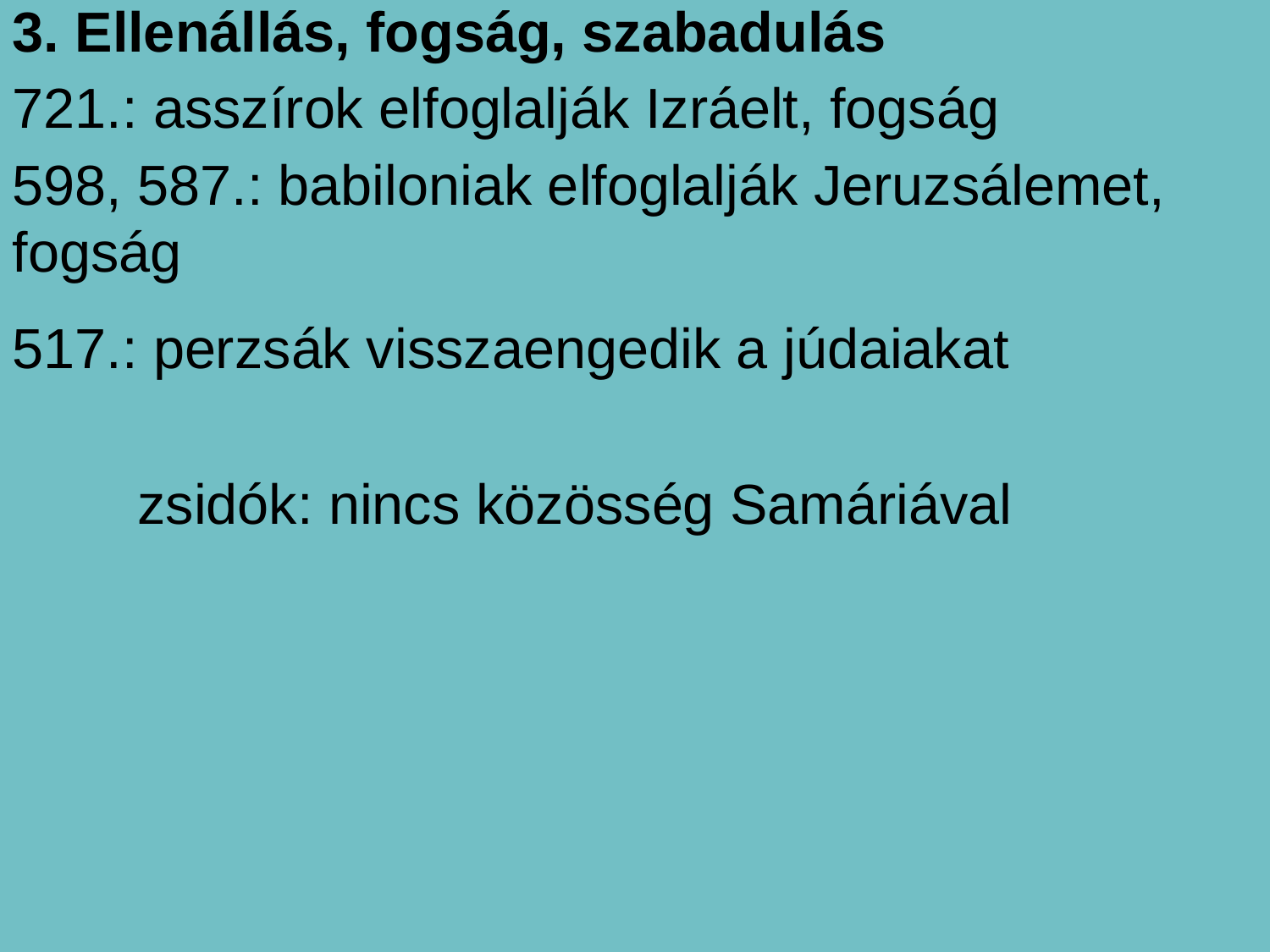

3. Ellenállás, fogság, szabadulás
721.: asszírok elfoglalják Izráelt, fogság
598, 587.: babiloniak elfoglalják Jeruzsálemet, fogság
517.: perzsák visszaengedik a júdaiakat
zsidók: nincs közösség Samáriával